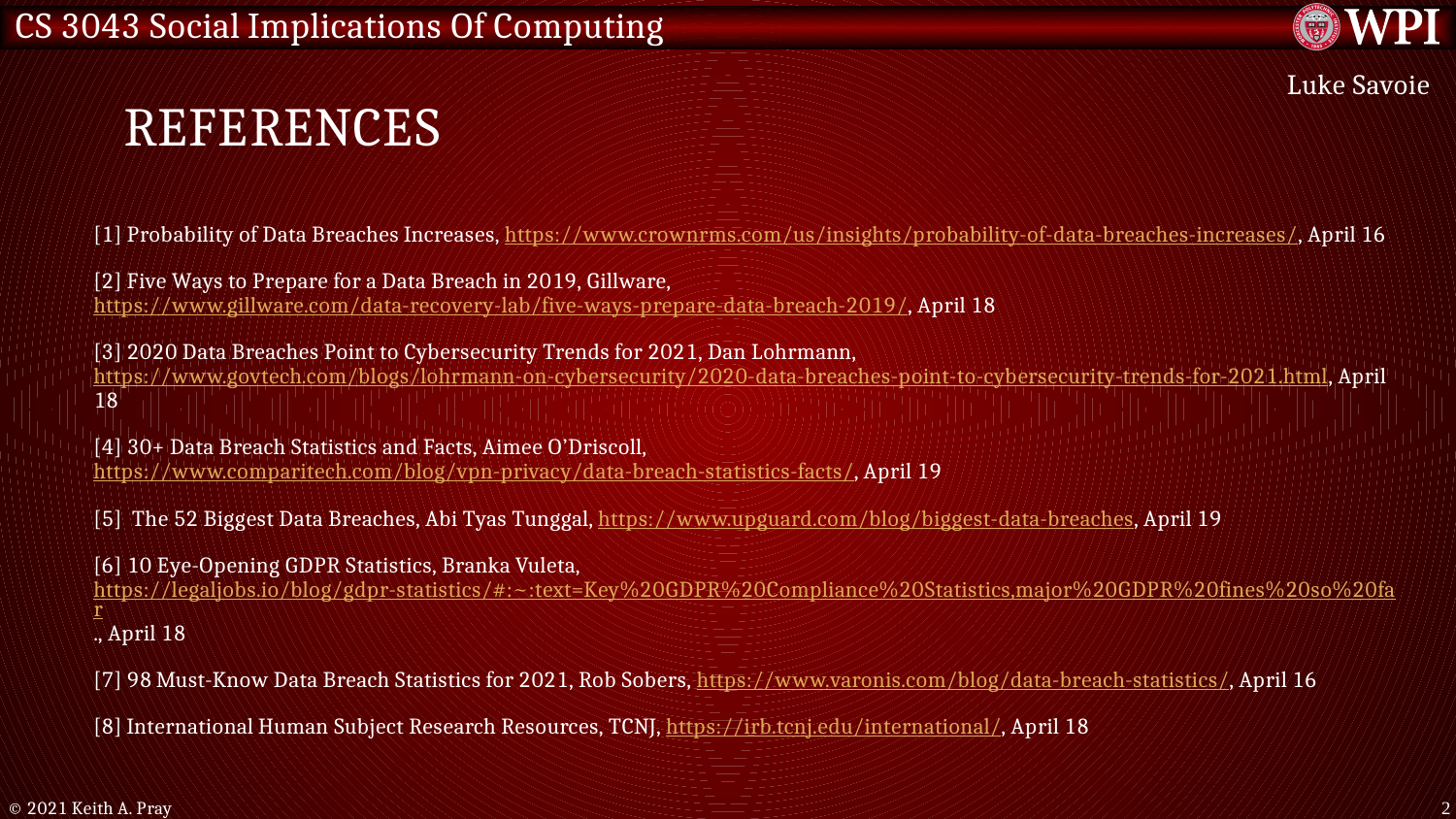

# References
Luke Savoie
[1] Probability of Data Breaches Increases, https://www.crownrms.com/us/insights/probability-of-data-breaches-increases/, April 16
[2] Five Ways to Prepare for a Data Breach in 2019, Gillware, https://www.gillware.com/data-recovery-lab/five-ways-prepare-data-breach-2019/, April 18
[3] 2020 Data Breaches Point to Cybersecurity Trends for 2021, Dan Lohrmann, https://www.govtech.com/blogs/lohrmann-on-cybersecurity/2020-data-breaches-point-to-cybersecurity-trends-for-2021.html, April 18
[4] 30+ Data Breach Statistics and Facts, Aimee O’Driscoll, https://www.comparitech.com/blog/vpn-privacy/data-breach-statistics-facts/, April 19
[5]  The 52 Biggest Data Breaches, Abi Tyas Tunggal, https://www.upguard.com/blog/biggest-data-breaches, April 19
[6] 10 Eye-Opening GDPR Statistics, Branka Vuleta, https://legaljobs.io/blog/gdpr-statistics/#:~:text=Key%20GDPR%20Compliance%20Statistics,major%20GDPR%20fines%20so%20far., April 18
[7] 98 Must-Know Data Breach Statistics for 2021, Rob Sobers, https://www.varonis.com/blog/data-breach-statistics/, April 16
[8] International Human Subject Research Resources, TCNJ, https://irb.tcnj.edu/international/, April 18
© 2021 Keith A. Pray
21